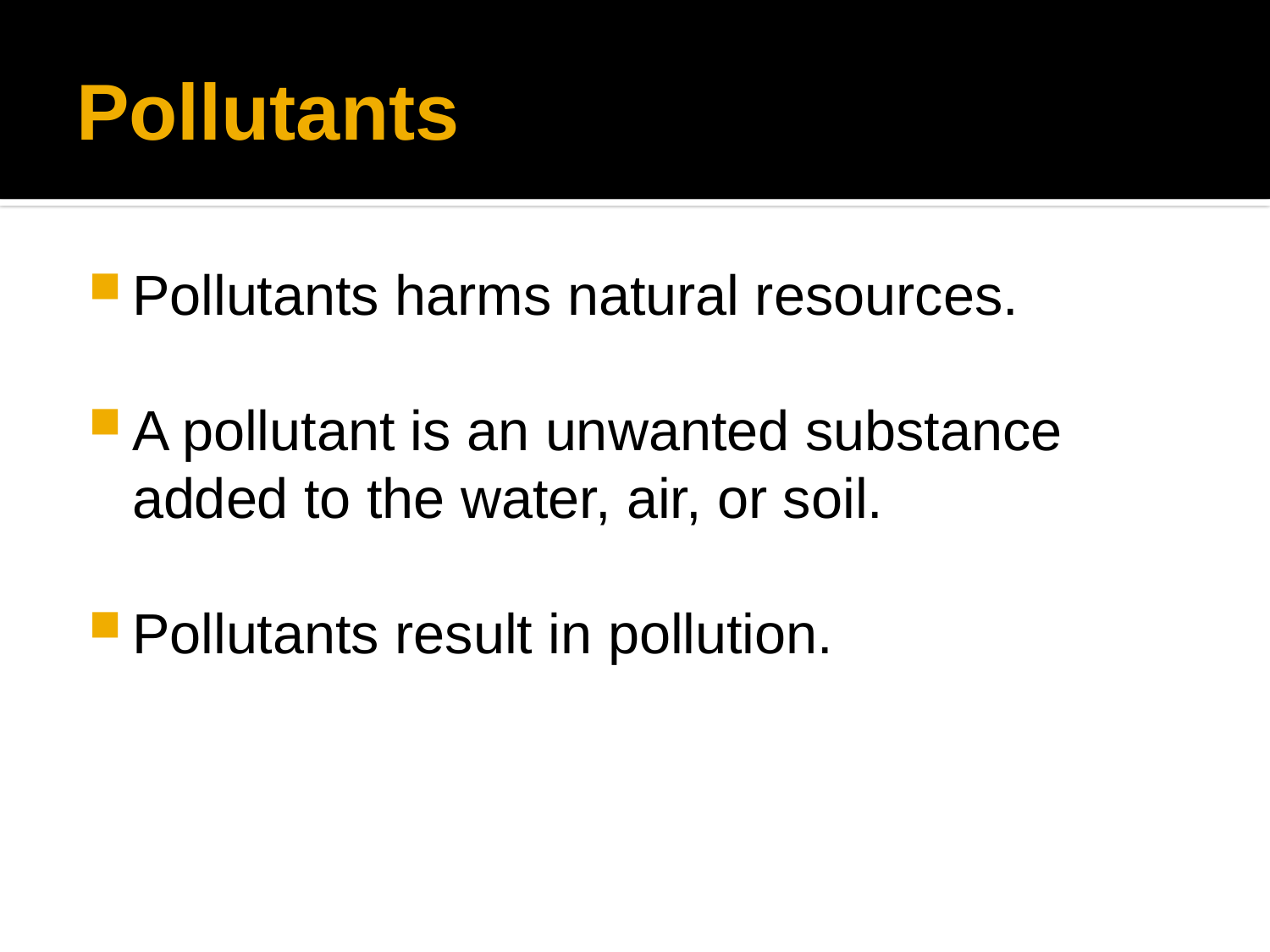

# Pollutants
Pollutants harms natural resources.

A pollutant is an unwanted substance added to the water, air, or soil.

Pollutants result in pollution.